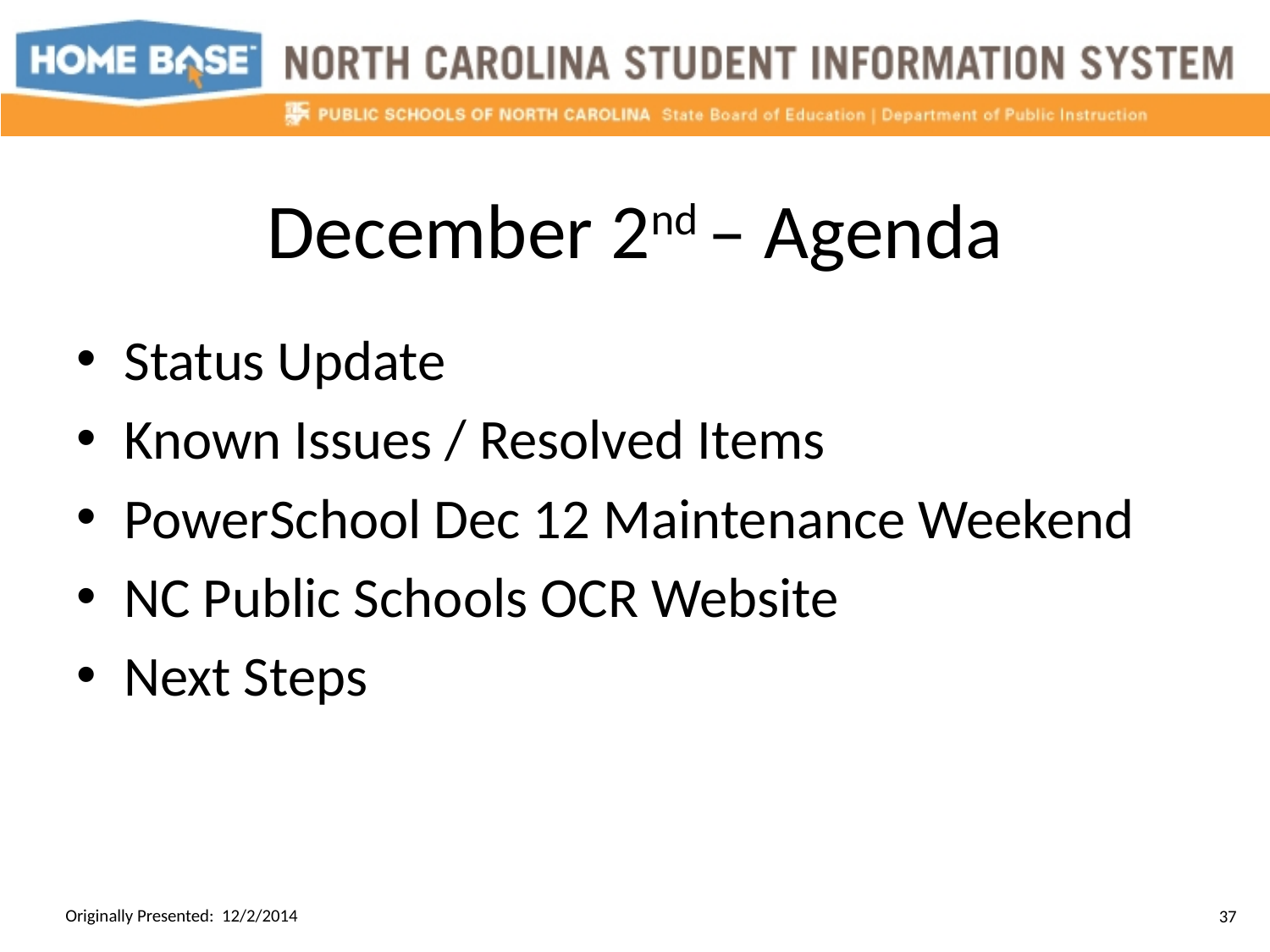

# December 2nd – Agenda
Status Update
Known Issues / Resolved Items
PowerSchool Dec 12 Maintenance Weekend
NC Public Schools OCR Website
Next Steps
Originally Presented:  12/2/2014
37